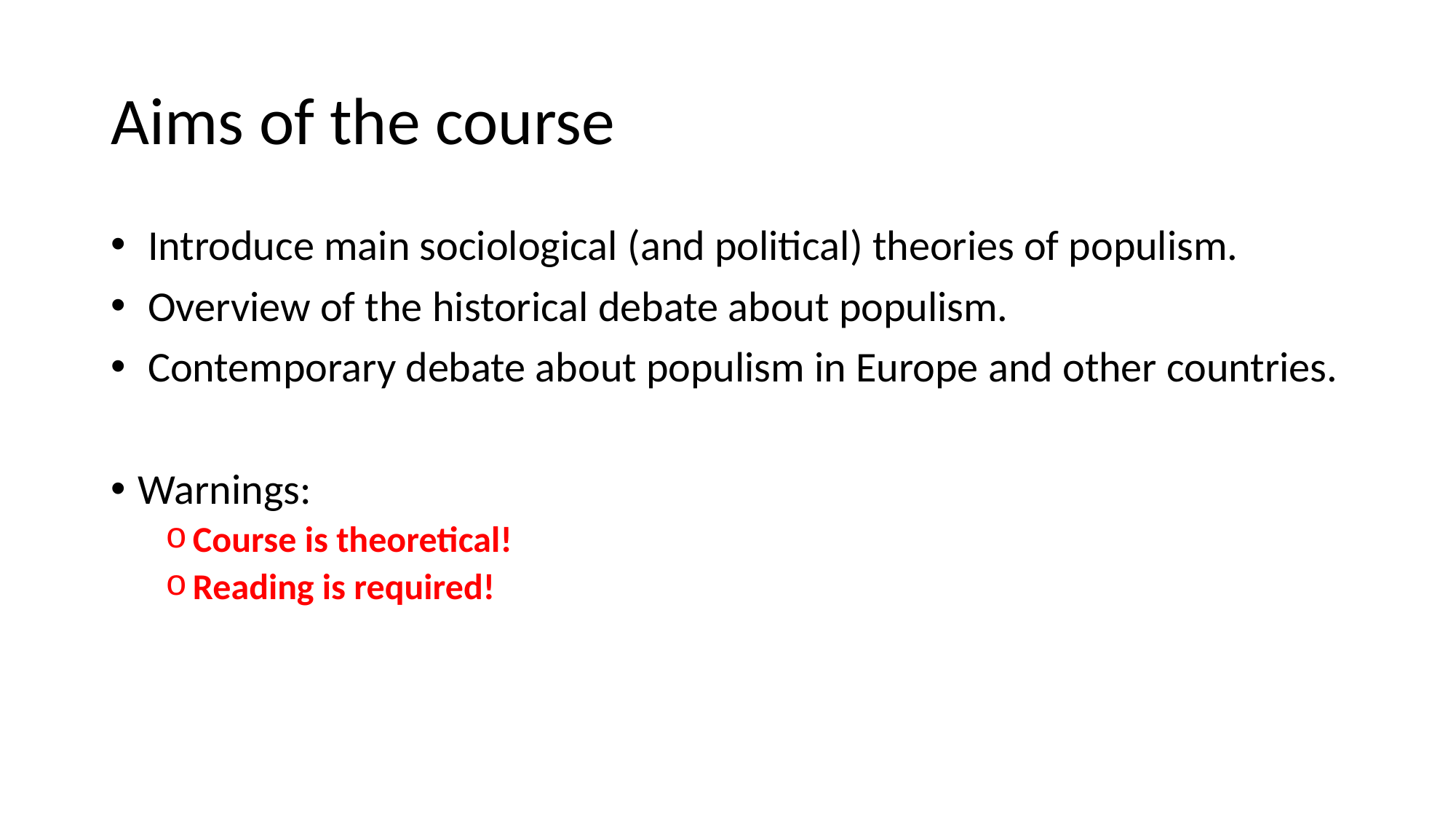

# Aims of the course
 Introduce main sociological (and political) theories of populism.
 Overview of the historical debate about populism.
 Contemporary debate about populism in Europe and other countries.

Warnings:
Course is theoretical!
Reading is required!